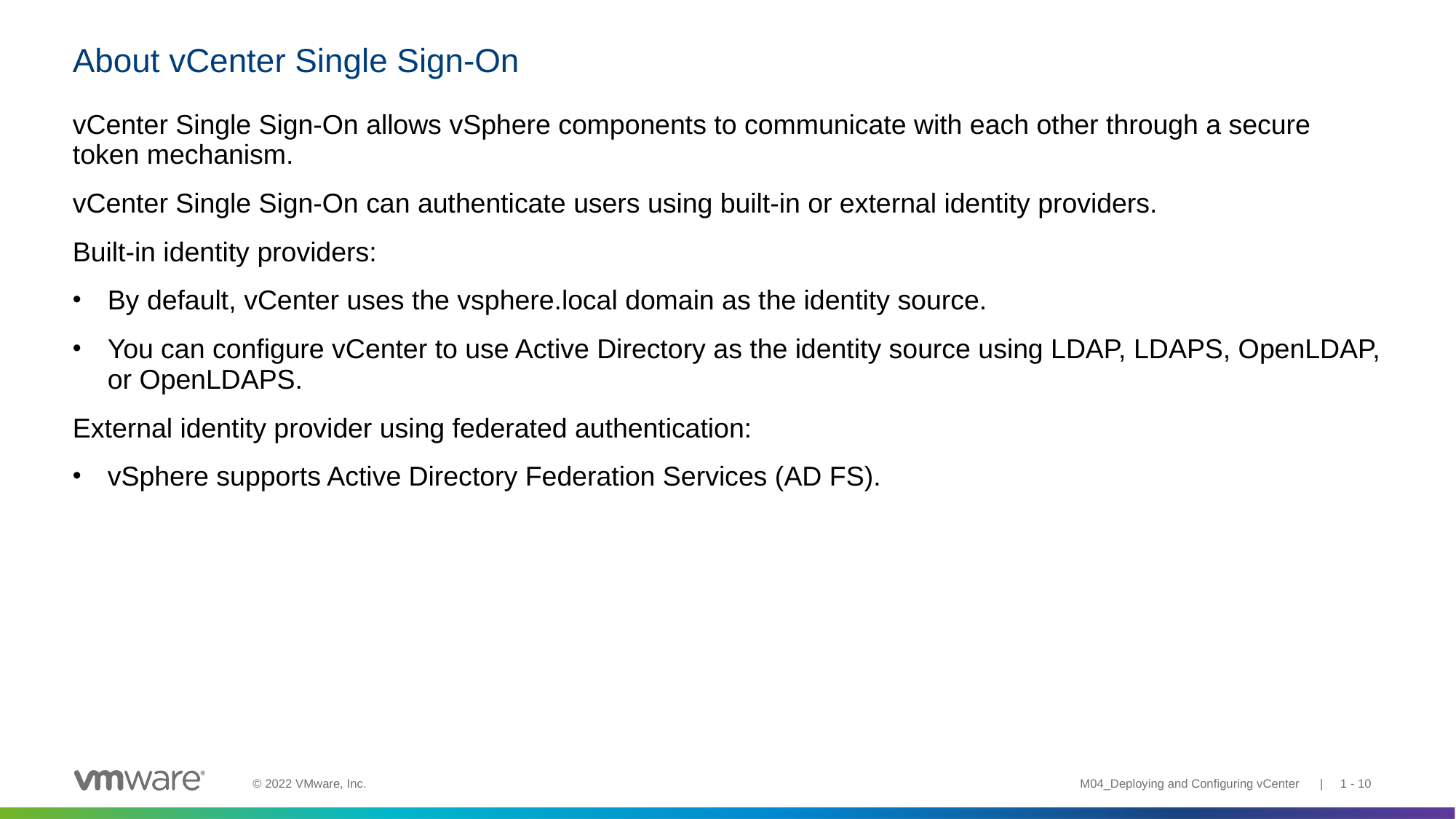

# About vCenter Single Sign-On
vCenter Single Sign-On allows vSphere components to communicate with each other through a secure token mechanism.
vCenter Single Sign-On can authenticate users using built-in or external identity providers.
Built-in identity providers:
By default, vCenter uses the vsphere.local domain as the identity source.
You can configure vCenter to use Active Directory as the identity source using LDAP, LDAPS, OpenLDAP, or OpenLDAPS.
External identity provider using federated authentication:
vSphere supports Active Directory Federation Services (AD FS).
M04_Deploying and Configuring vCenter      |     1 - 10